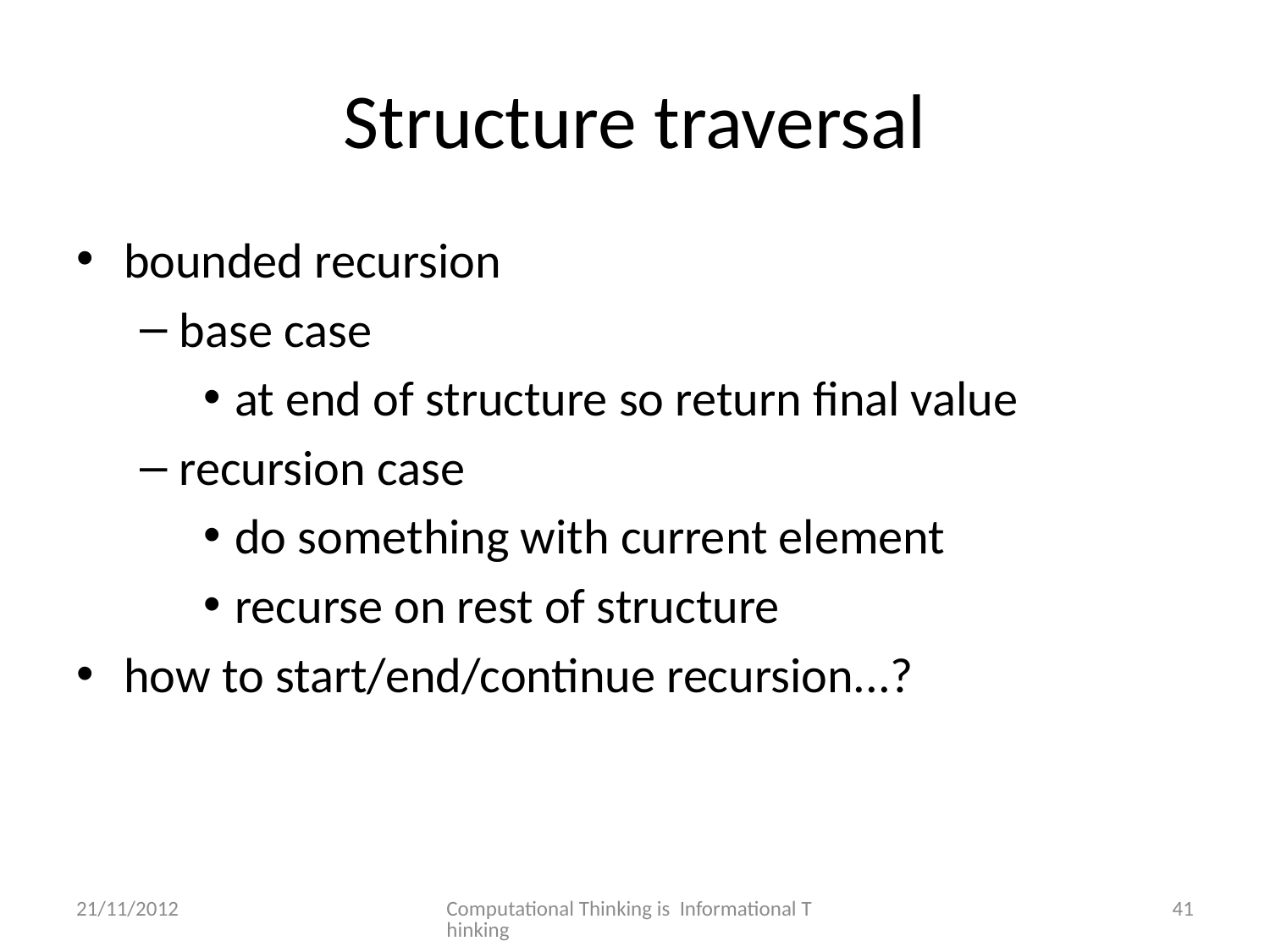

# Structure traversal
bounded recursion
base case
at end of structure so return final value
recursion case
do something with current element
recurse on rest of structure
how to start/end/continue recursion...?
21/11/2012
Computational Thinking is  Informational Thinking
41